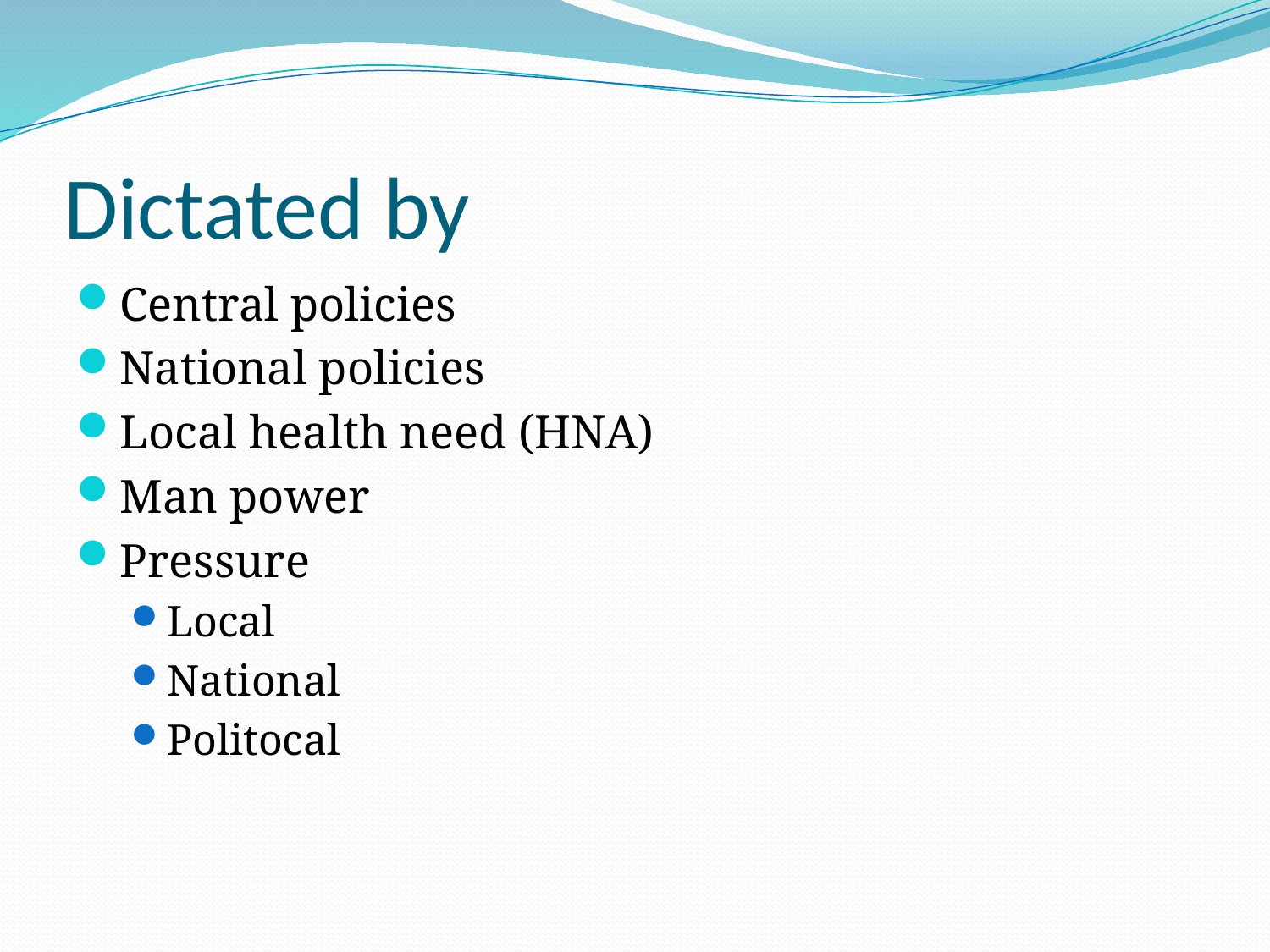

# Dictated by
Central policies
National policies
Local health need (HNA)
Man power
Pressure
Local
National
Politocal